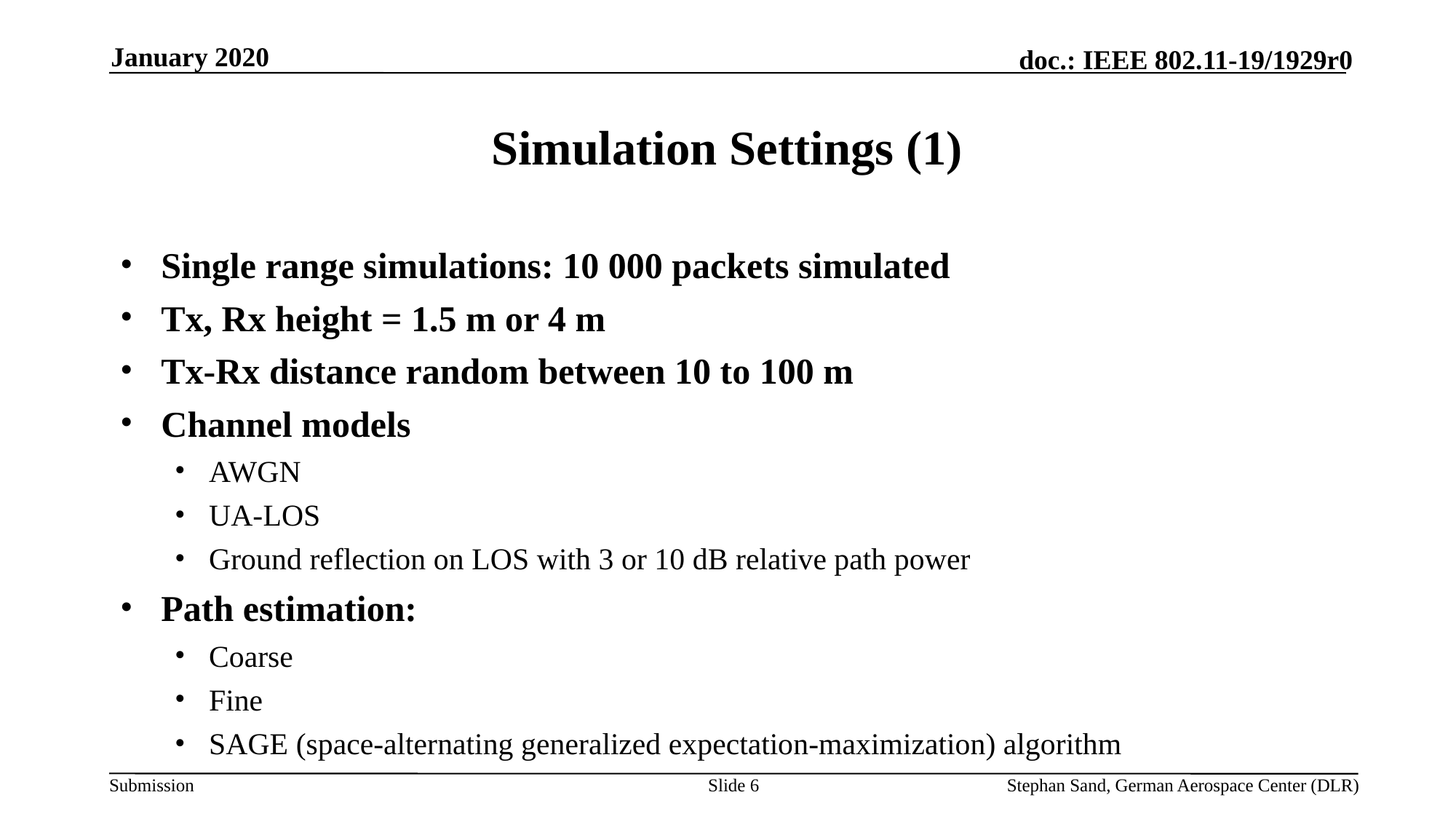

January 2020
# Simulation Settings (1)
Single range simulations: 10 000 packets simulated
Tx, Rx height = 1.5 m or 4 m
Tx-Rx distance random between 10 to 100 m
Channel models
AWGN
UA-LOS
Ground reflection on LOS with 3 or 10 dB relative path power
Path estimation:
Coarse
Fine
SAGE (space-alternating generalized expectation-maximization) algorithm
Slide 6
Stephan Sand, German Aerospace Center (DLR)